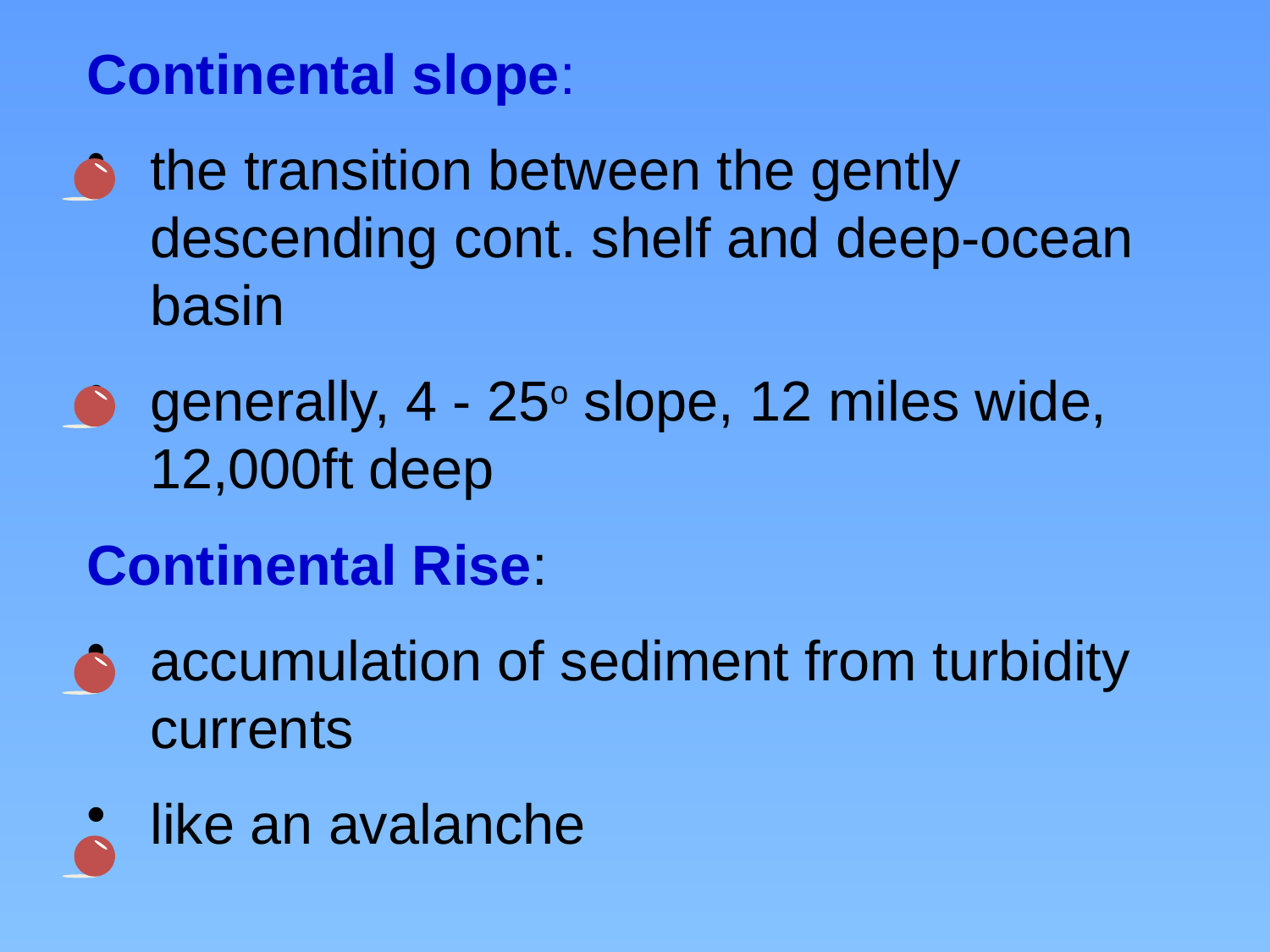

Continental slope:
the transition between the gently descending cont. shelf and deep-ocean basin
generally, 4 - 25o slope, 12 miles wide, 12,000ft deep
Continental Rise:
accumulation of sediment from turbidity currents
like an avalanche